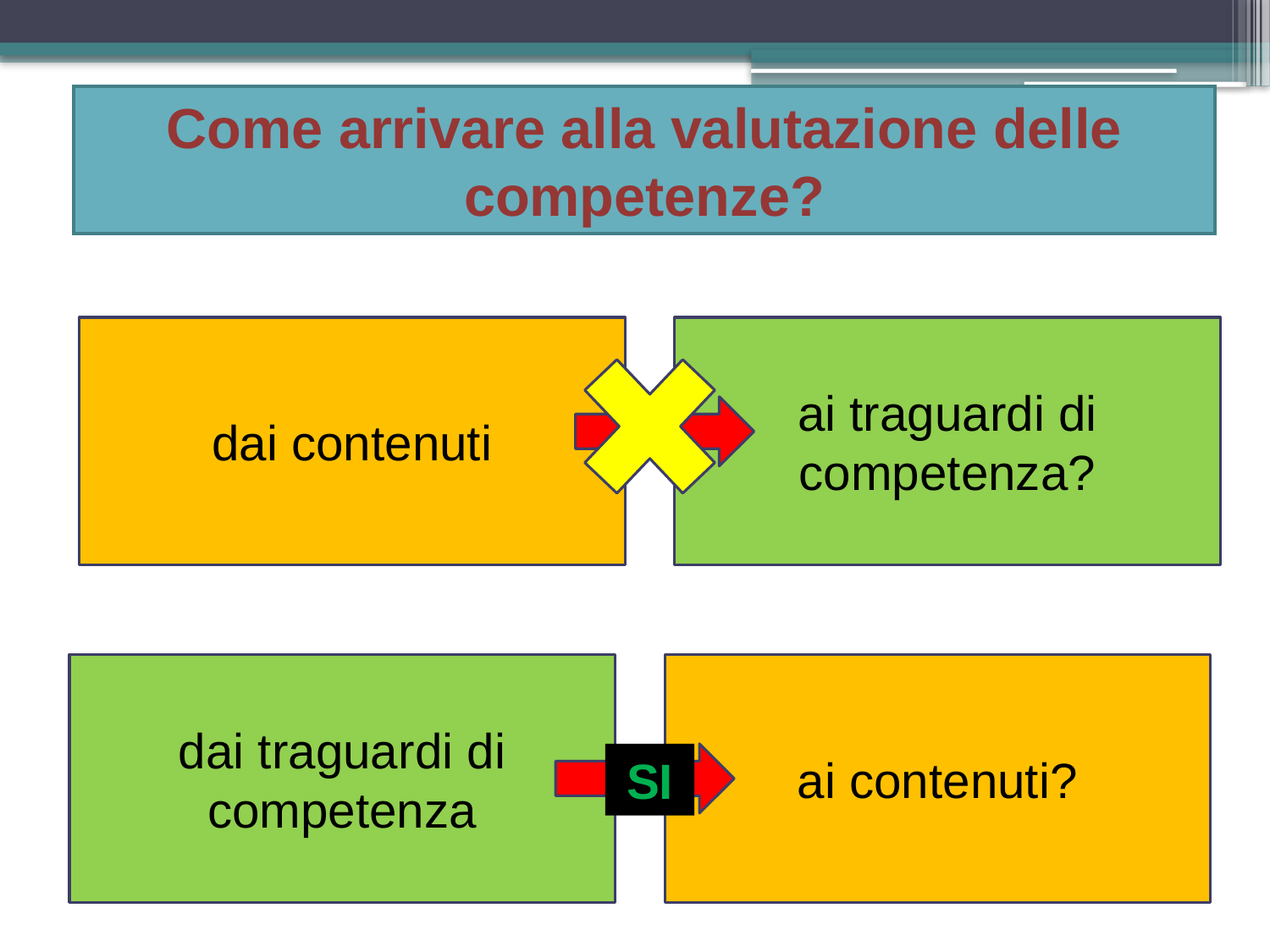

Come arrivare alla valutazione delle competenze?
dai contenuti
ai traguardi di competenza?

oppure
dai traguardi di competenza
ai contenuti?

SI